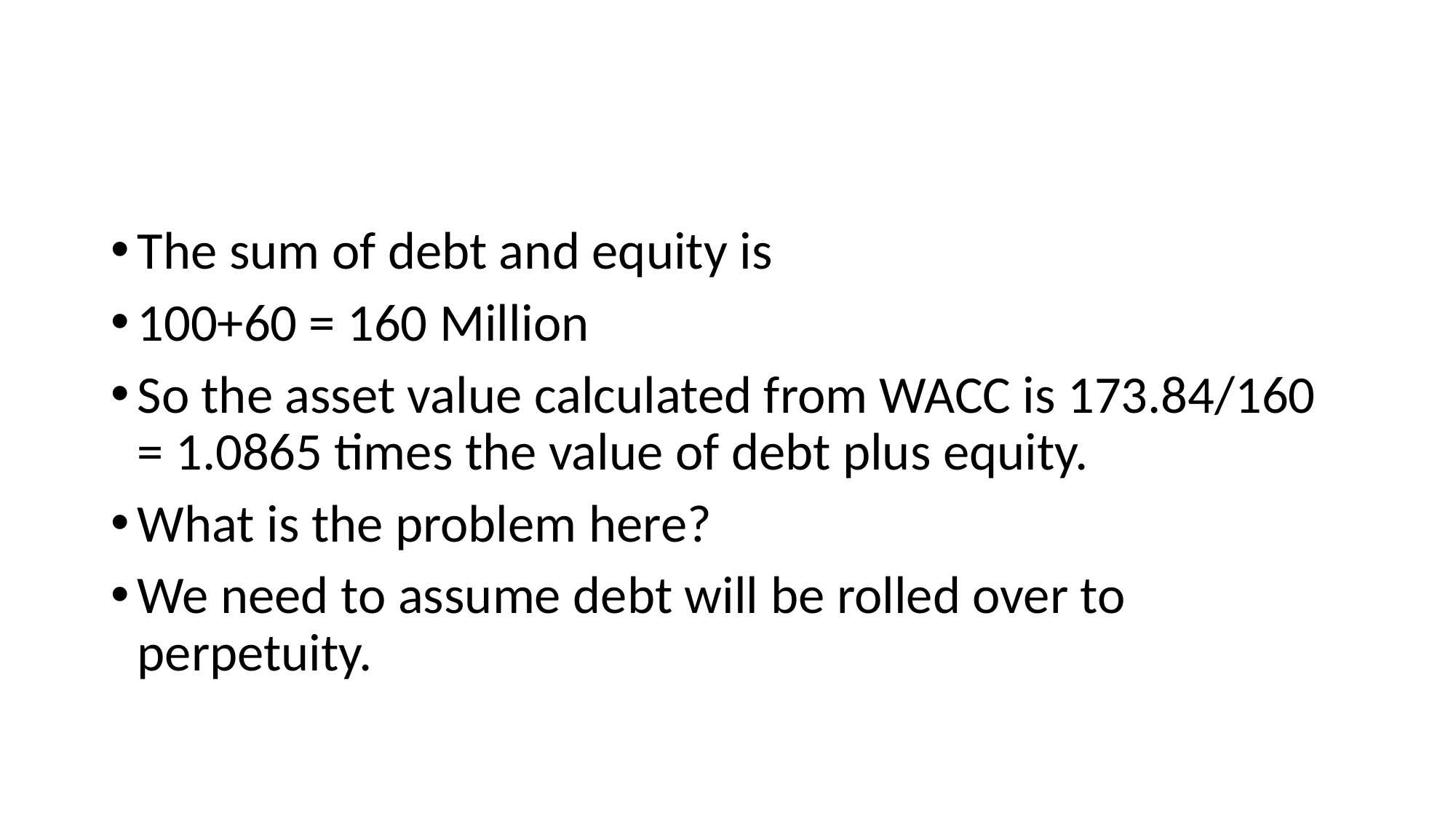

#
The sum of debt and equity is
100+60 = 160 Million
So the asset value calculated from WACC is 173.84/160 = 1.0865 times the value of debt plus equity.
What is the problem here?
We need to assume debt will be rolled over to perpetuity.